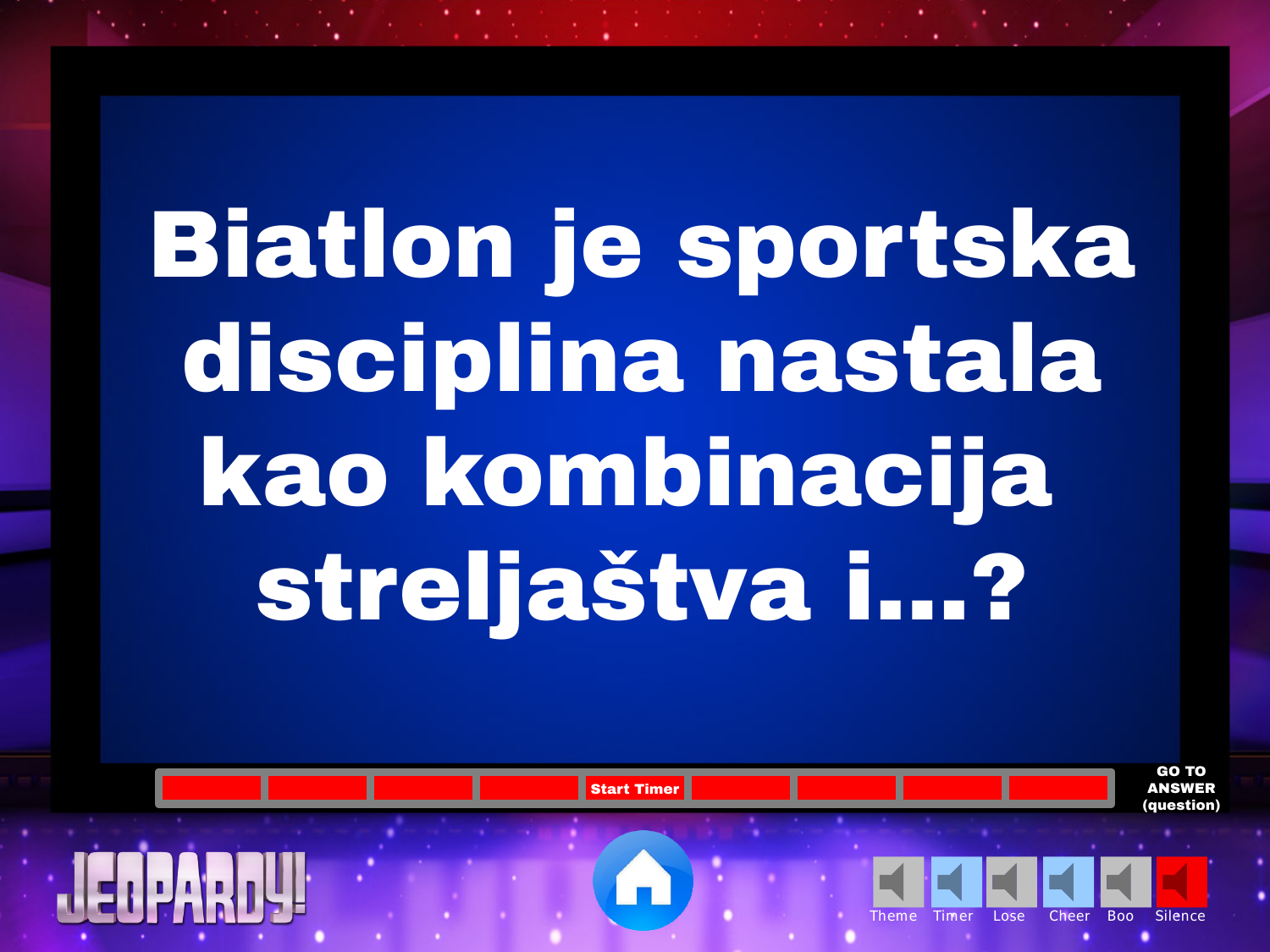

Biatlon je sportska disciplina nastala kao kombinacija  streljaštva i…?